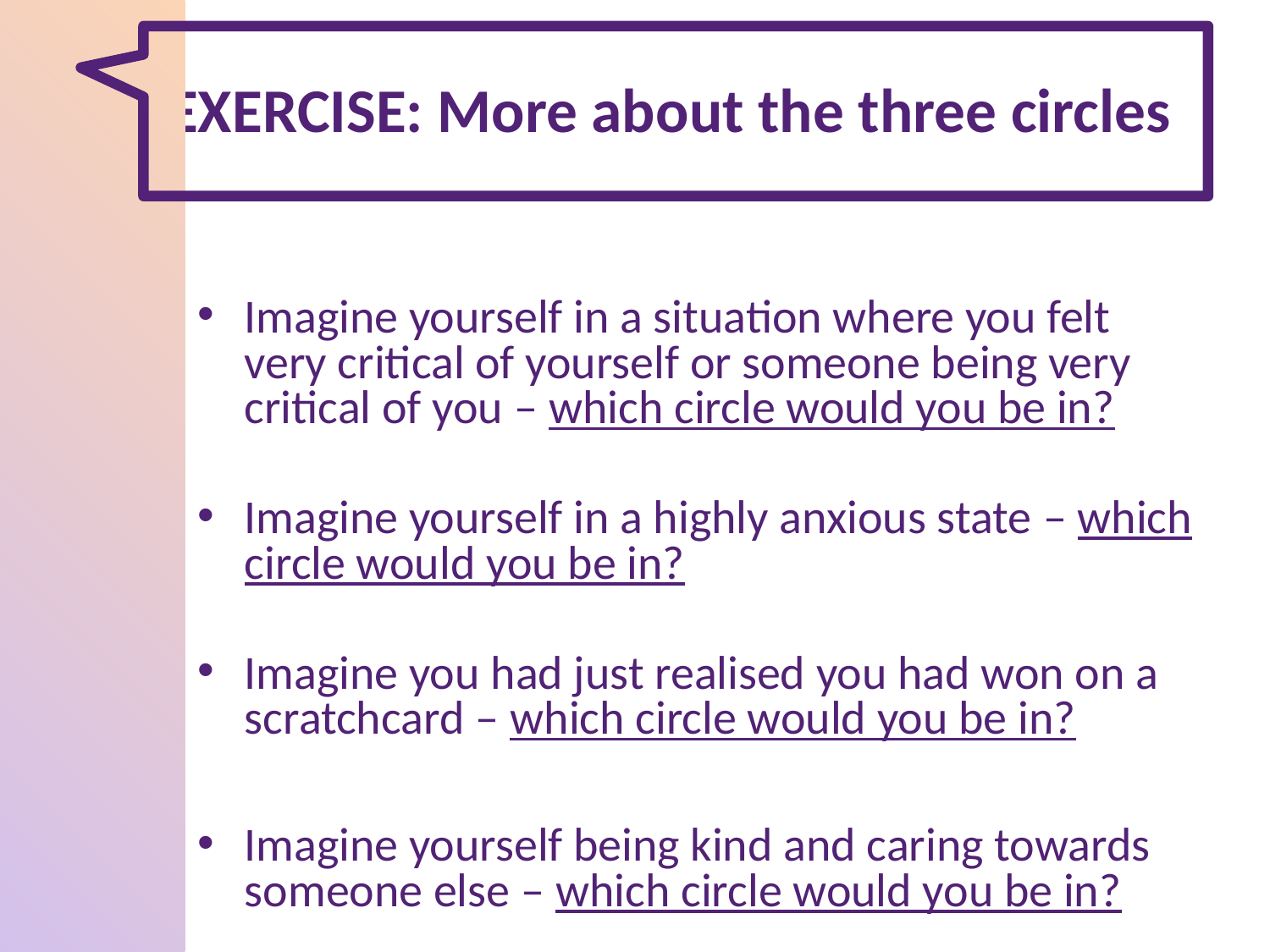

# EXERCISE: More about the three circles

Imagine yourself in a situation where you felt very critical of yourself or someone being very critical of you – which circle would you be in?

Imagine yourself in a highly anxious state – which circle would you be in?

Imagine you had just realised you had won on a scratchcard – which circle would you be in?

Imagine yourself being kind and caring towards someone else – which circle would you be in?